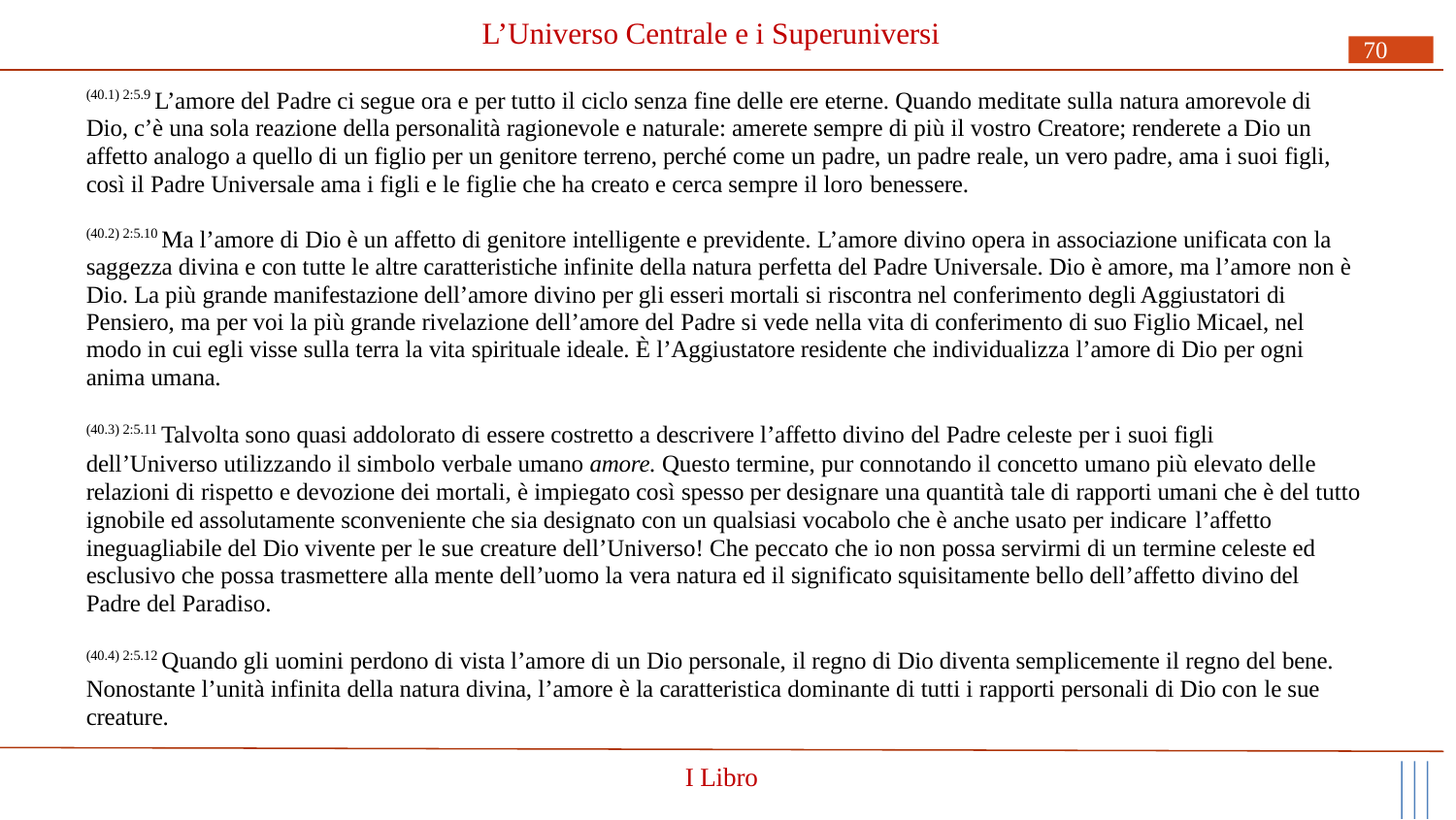

# L’Universo Centrale e i Superuniversi
70

(40.1) 2:5.9 L’amore del Padre ci segue ora e per tutto il ciclo senza fine delle ere eterne. Quando meditate sulla natura amorevole di  Dio, c’è una sola reazione della personalità ragionevole e naturale: amerete sempre di più il vostro Creatore; renderete a Dio un  affetto analogo a quello di un figlio per un genitore terreno, perché come un padre, un padre reale, un vero padre, ama i suoi figli,  così il Padre Universale ama i figli e le figlie che ha creato e cerca sempre il loro benessere.

(40.2) 2:5.10 Ma l’amore di Dio è un affetto di genitore intelligente e previdente. L’amore divino opera in associazione unificata con la  saggezza divina e con tutte le altre caratteristiche infinite della natura perfetta del Padre Universale. Dio è amore, ma l’amore non è  Dio. La più grande manifestazione dell’amore divino per gli esseri mortali si riscontra nel conferimento degli Aggiustatori di  Pensiero, ma per voi la più grande rivelazione dell’amore del Padre si vede nella vita di conferimento di suo Figlio Micael, nel  modo in cui egli visse sulla terra la vita spirituale ideale. È l’Aggiustatore residente che individualizza l’amore di Dio per ogni  anima umana.

(40.3) 2:5.11 Talvolta sono quasi addolorato di essere costretto a descrivere l’affetto divino del Padre celeste per i suoi figli
dell’Universo utilizzando il simbolo verbale umano amore. Questo termine, pur connotando il concetto umano più elevato delle  relazioni di rispetto e devozione dei mortali, è impiegato così spesso per designare una quantità tale di rapporti umani che è del tutto  ignobile ed assolutamente sconveniente che sia designato con un qualsiasi vocabolo che è anche usato per indicare l’affetto
ineguagliabile del Dio vivente per le sue creature dell’Universo! Che peccato che io non possa servirmi di un termine celeste ed  esclusivo che possa trasmettere alla mente dell’uomo la vera natura ed il significato squisitamente bello dell’affetto divino del  Padre del Paradiso.

(40.4) 2:5.12 Quando gli uomini perdono di vista l’amore di un Dio personale, il regno di Dio diventa semplicemente il regno del bene.  Nonostante l’unità infinita della natura divina, l’amore è la caratteristica dominante di tutti i rapporti personali di Dio con le sue  creature.

I Libro